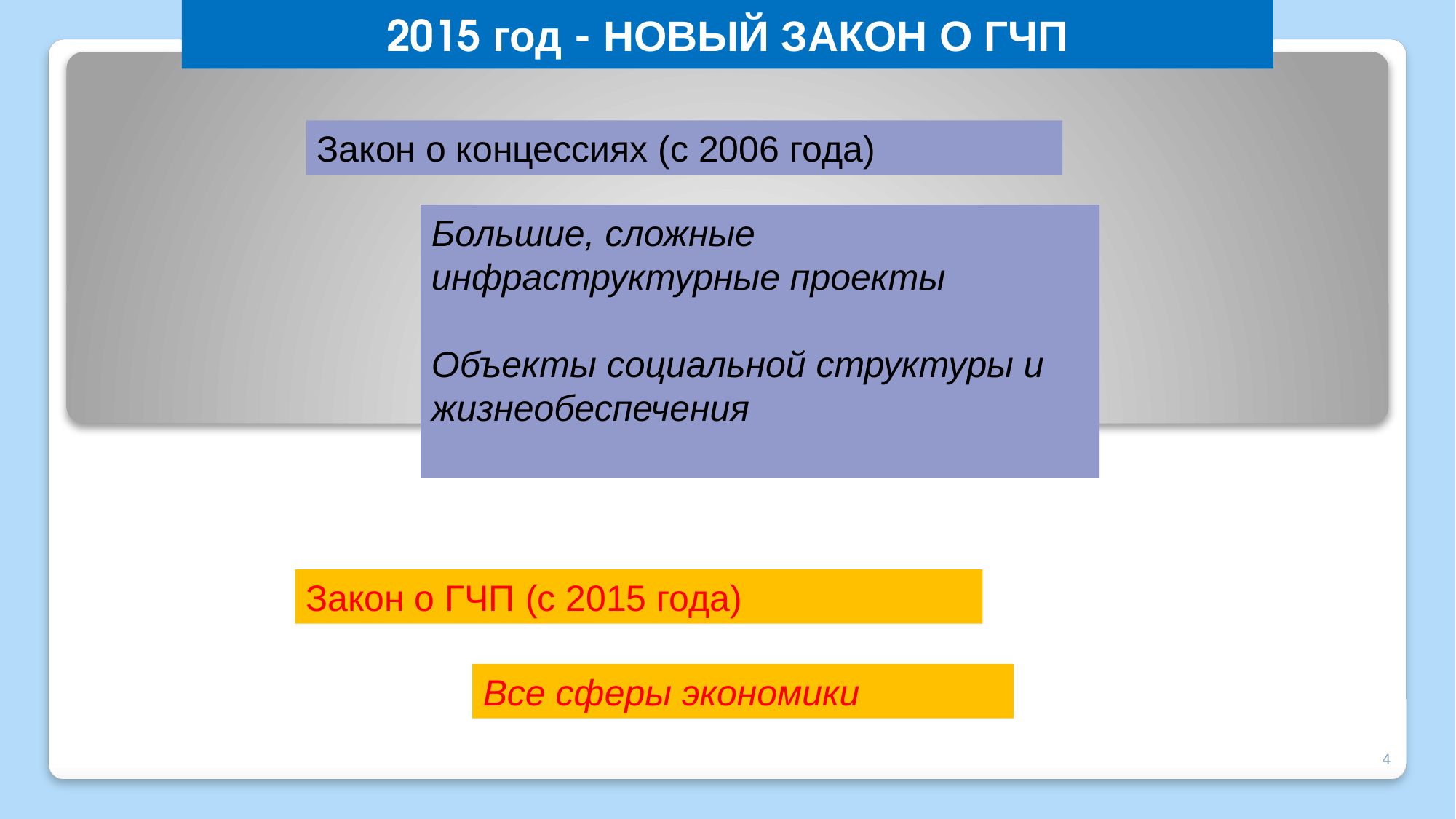

2015 год - НОВЫЙ ЗАКОН О ГЧП
Закон о концессиях (с 2006 года)
Большие, сложные инфраструктурные проекты

Объекты социальной структуры и жизнеобеспечения

Закон о ГЧП (с 2015 года)
Все сферы экономики
4